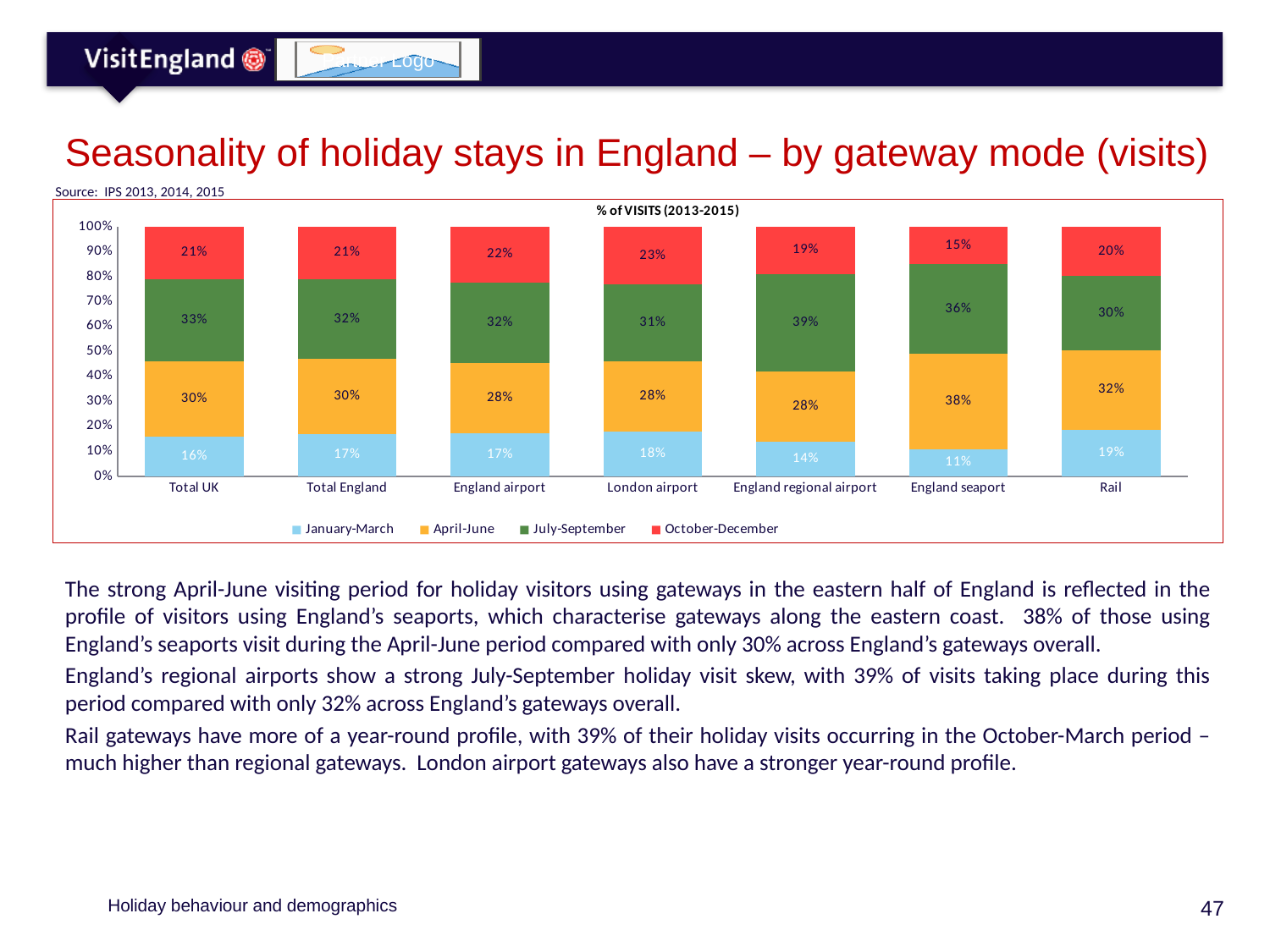

# Seasonality of holiday stays in England – by gateway mode (visits)
Source:  IPS 2013, 2014, 2015

### Chart

| Category | January-March | April-June | July-September | October-December |
|---|---|---|---|---|
| Total UK | 0.16 | 0.3 | 0.33 | 0.21 |
| Total England | 0.17 | 0.3 | 0.32 | 0.21 |
| England airport | 0.17 | 0.28 | 0.32 | 0.22 |
| London airport | 0.18 | 0.28 | 0.31 | 0.23 |
| England regional airport | 0.14 | 0.28 | 0.39 | 0.19 |
| England seaport | 0.11 | 0.38 | 0.36 | 0.15 |
| Rail | 0.19 | 0.32 | 0.3 | 0.2 |
The strong April-June visiting period for holiday visitors using gateways in the eastern half of England is reflected in the profile of visitors using England’s seaports, which characterise gateways along the eastern coast.  38% of those using England’s seaports visit during the April-June period compared with only 30% across England’s gateways overall.
England’s regional airports show a strong July-September holiday visit skew, with 39% of visits taking place during this period compared with only 32% across England’s gateways overall.
Rail gateways have more of a year-round profile, with 39% of their holiday visits occurring in the October-March period – much higher than regional gateways.  London airport gateways also have a stronger year-round profile.
Holiday behaviour and demographics